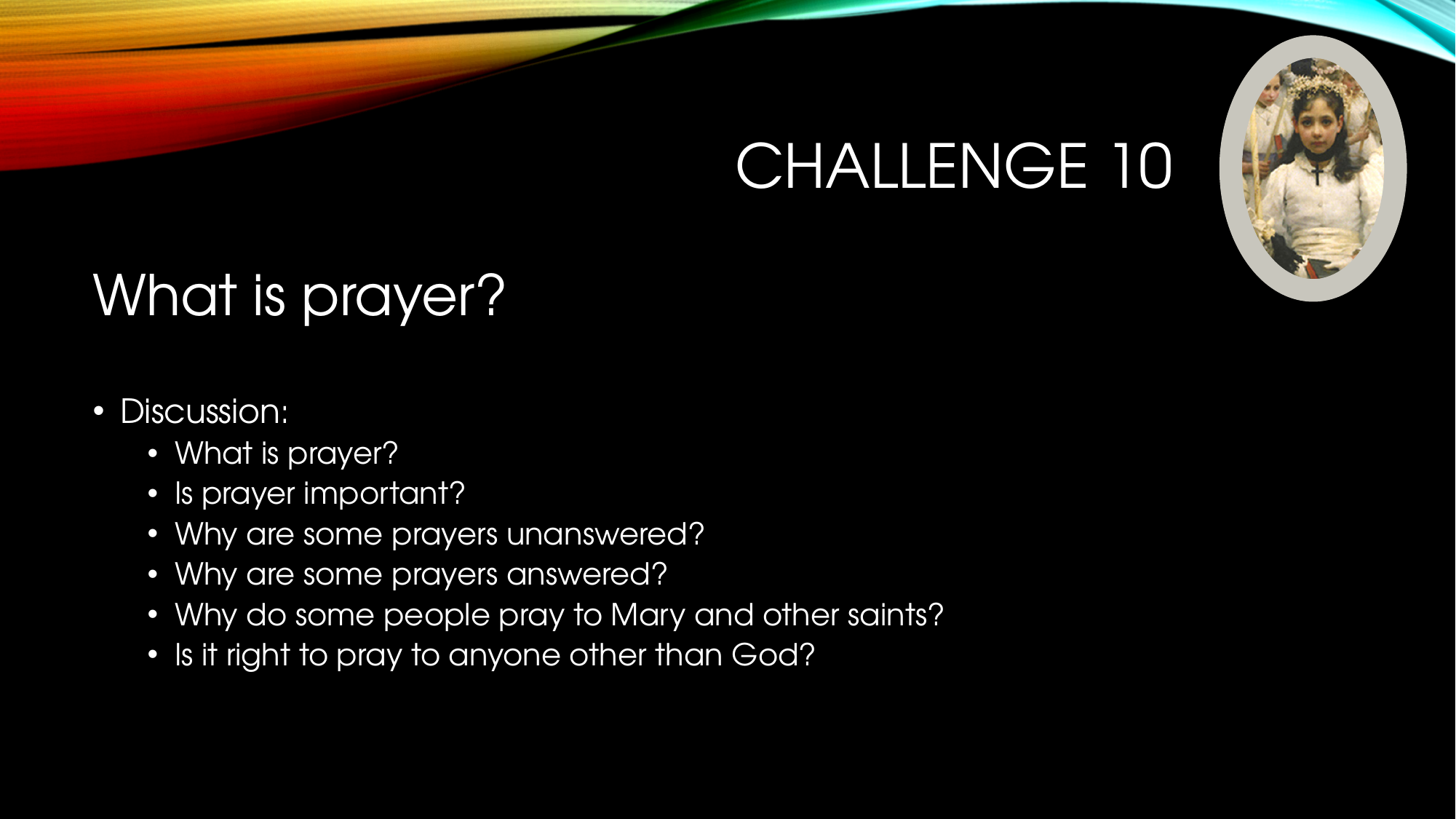

# Challenge 10
What is prayer?

Discussion:
What is prayer?
Is prayer important?
Why are some prayers unanswered?
Why are some prayers answered?
Why do some people pray to Mary and other saints?
Is it right to pray to anyone other than God?